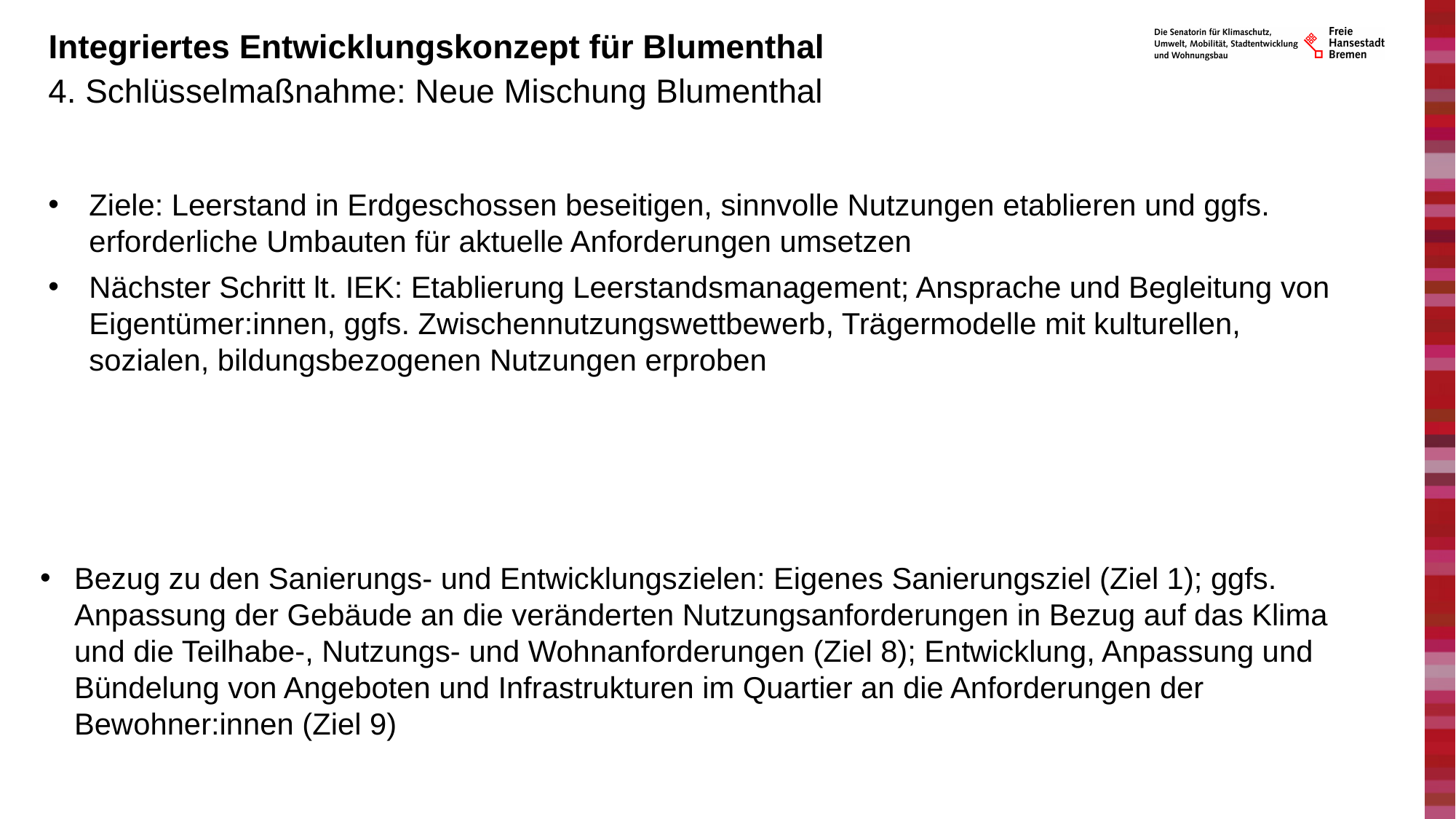

# Integriertes Entwicklungskonzept für Blumenthal
4. Schlüsselmaßnahme: Neue Mischung Blumenthal
Ziele: Leerstand in Erdgeschossen beseitigen, sinnvolle Nutzungen etablieren und ggfs. erforderliche Umbauten für aktuelle Anforderungen umsetzen
Nächster Schritt lt. IEK: Etablierung Leerstandsmanagement; Ansprache und Begleitung von Eigentümer:innen, ggfs. Zwischennutzungswettbewerb, Trägermodelle mit kulturellen, sozialen, bildungsbezogenen Nutzungen erproben

Bezug zu den Sanierungs- und Entwicklungszielen: Eigenes Sanierungsziel (Ziel 1); ggfs. Anpassung der Gebäude an die veränderten Nutzungsanforderungen in Bezug auf das Klima und die Teilhabe-, Nutzungs- und Wohnanforderungen (Ziel 8); Entwicklung, Anpassung und Bündelung von Angeboten und Infrastrukturen im Quartier an die Anforderungen der Bewohner:innen (Ziel 9)